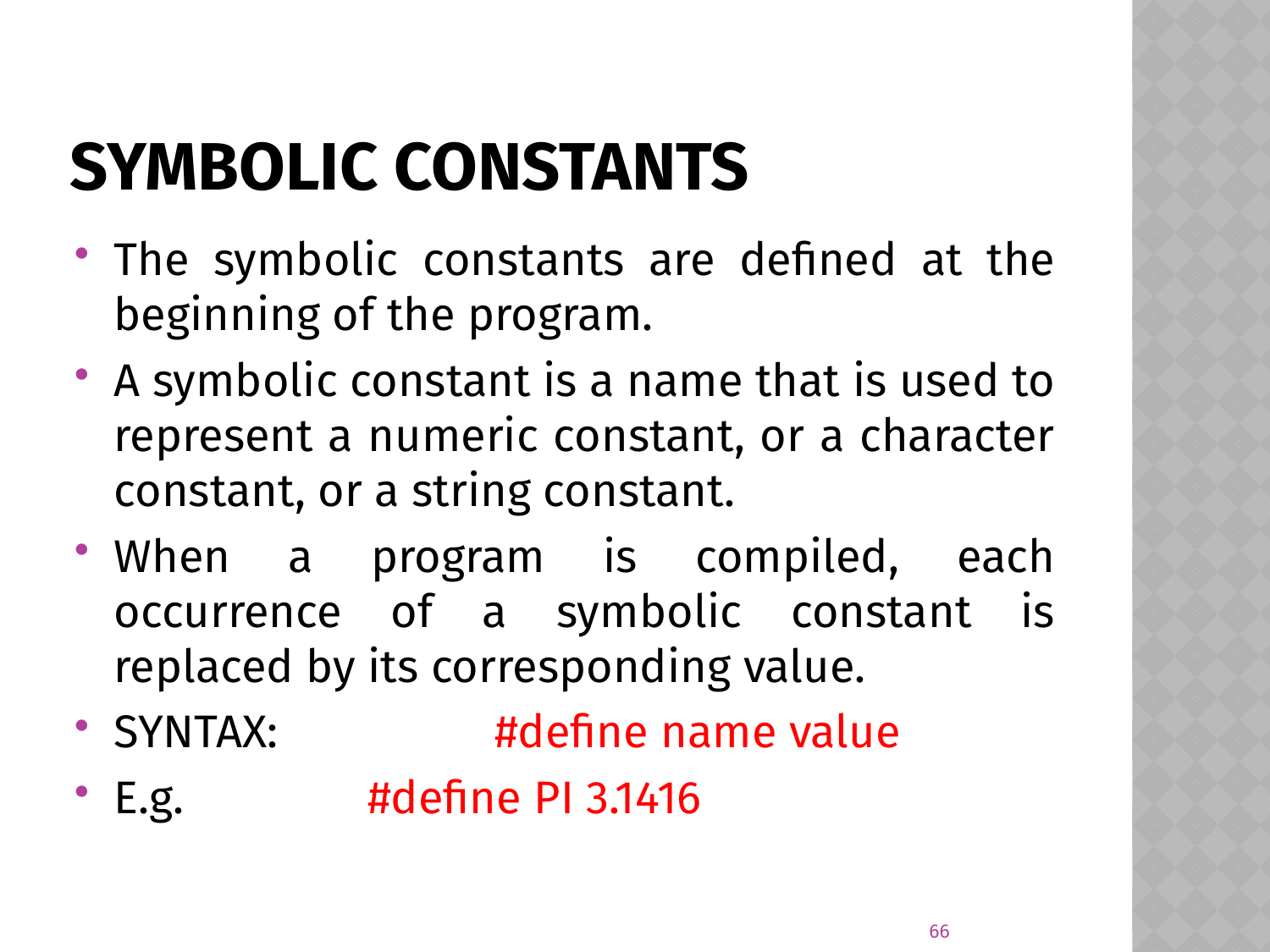

# Symbolic constants
The symbolic constants are defined at the beginning of the program.
A symbolic constant is a name that is used to represent a numeric constant, or a character constant, or a string constant.
When a program is compiled, each occurrence of a symbolic constant is replaced by its corresponding value.
SYNTAX:		#define name value
E.g. 		#define PI 3.1416
66